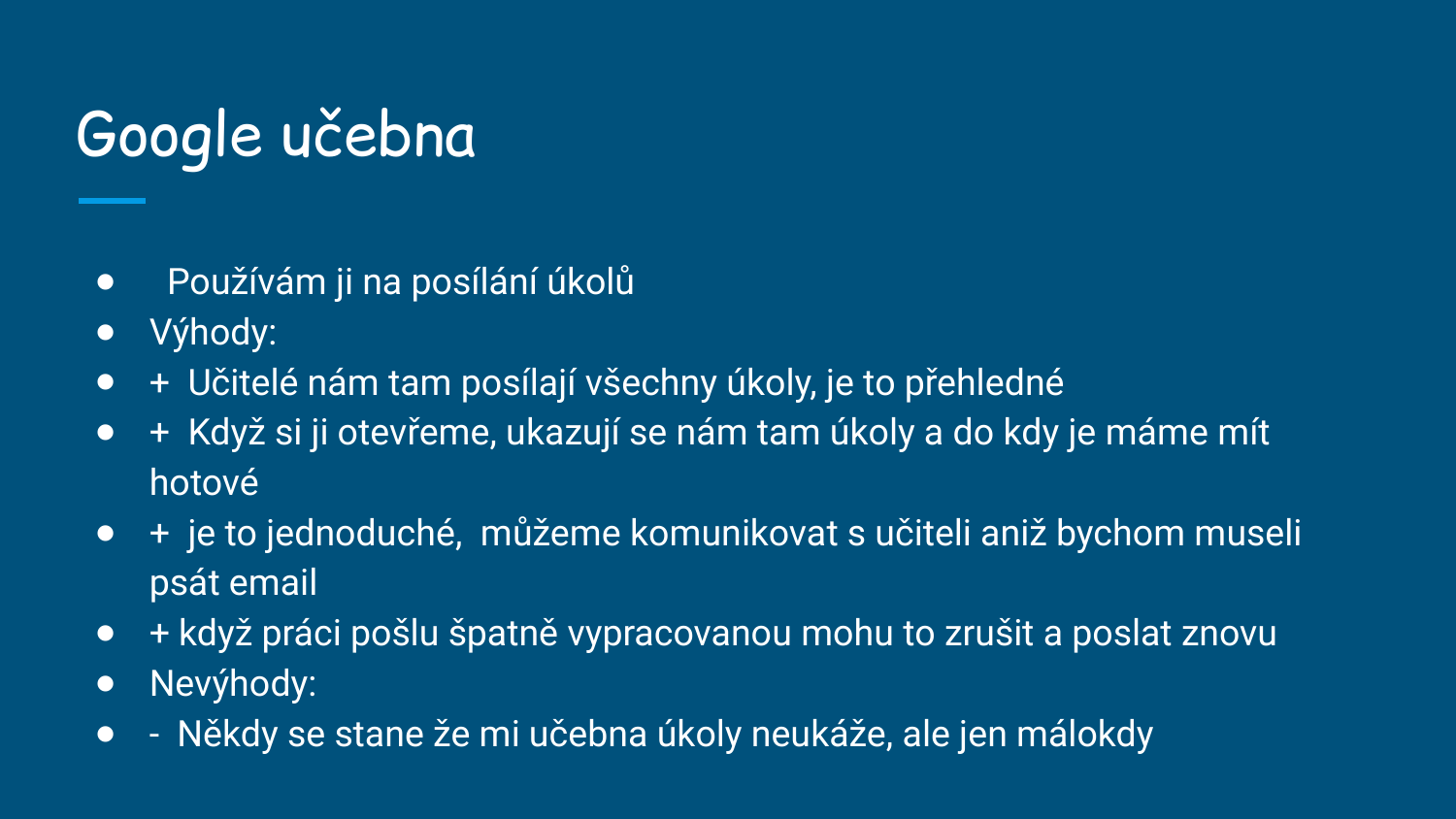

# Google učebna
  Používám ji na posílání úkolů
Výhody:
+  Učitelé nám tam posílají všechny úkoly, je to přehledné
+  Když si ji otevřeme, ukazují se nám tam úkoly a do kdy je máme mít hotové
+  je to jednoduché,  můžeme komunikovat s učiteli aniž bychom museli psát email
+ když práci pošlu špatně vypracovanou mohu to zrušit a poslat znovu
Nevýhody:
-  Někdy se stane že mi učebna úkoly neukáže, ale jen málokdy